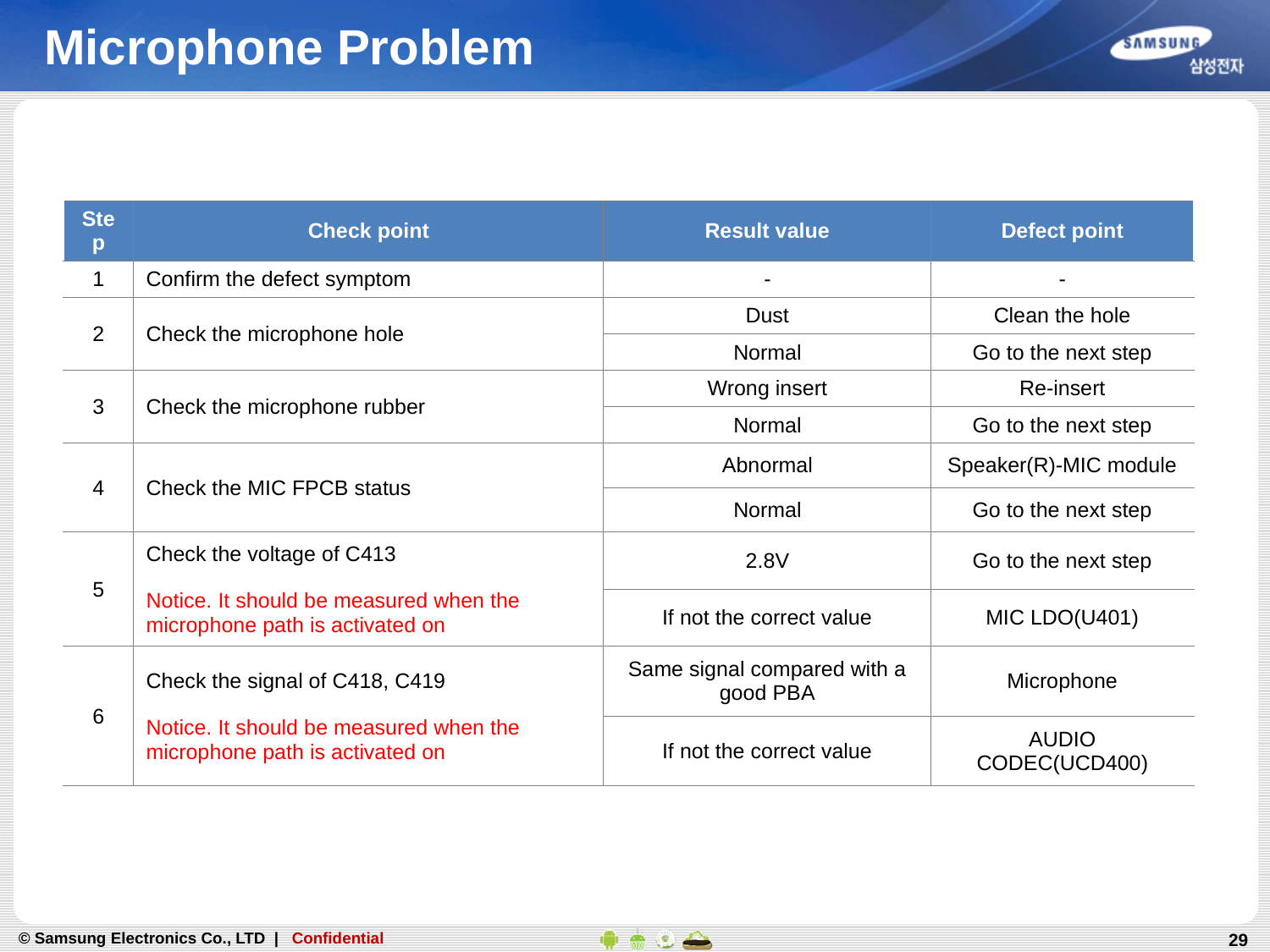

# Microphone Problem
| Step | Check point | Result value | Defect point |
| --- | --- | --- | --- |
| 1 | Confirm the defect symptom | - | - |
| 2 | Check the microphone hole | Dust | Clean the hole |
|  |  | Normal | Go to the next step |
| 3 | Check the microphone rubber | Wrong insert | Re-insert |
|  |  | Normal | Go to the next step |
| 4 | Check the MIC FPCB status | Abnormal | Speaker(R)-MIC module |
|  |  | Normal | Go to the next step |
| 5 | Check the voltage of C413 Notice. It should be measured when the microphone path is activated on | 2.8V | Go to the next step |
|  |  | If not the correct value | MIC LDO(U401) |
| 6 | Check the signal of C418, C419 Notice. It should be measured when the microphone path is activated on | Same signal compared with a good PBA | Microphone |
|  |  | If not the correct value | AUDIO CODEC(UCD400) |